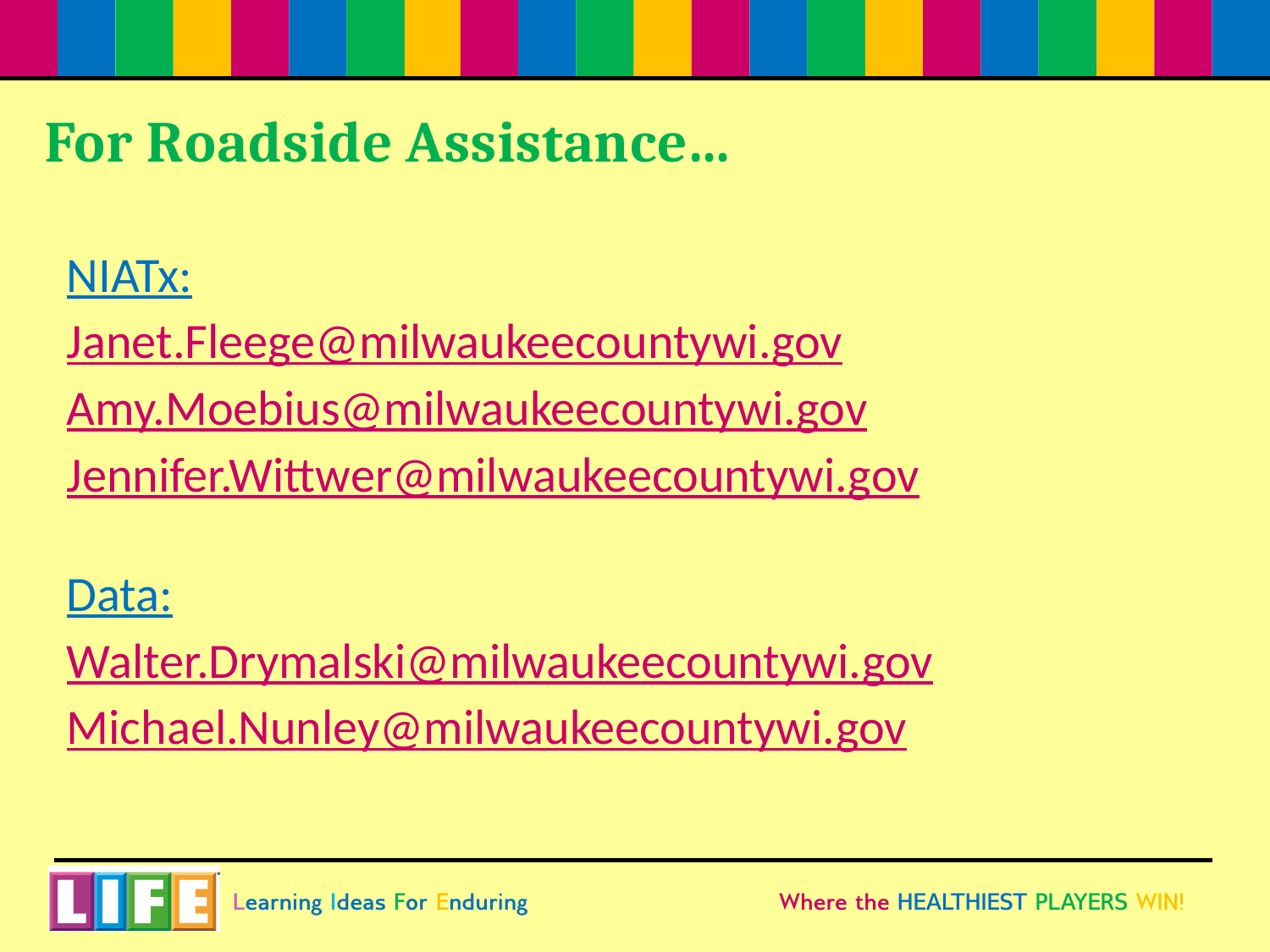

# For Roadside Assistance…
NIATx:
Janet.Fleege@milwaukeecountywi.gov
Amy.Moebius@milwaukeecountywi.gov
Jennifer.Wittwer@milwaukeecountywi.gov

Data:
Walter.Drymalski@milwaukeecountywi.gov
Michael.Nunley@milwaukeecountywi.gov